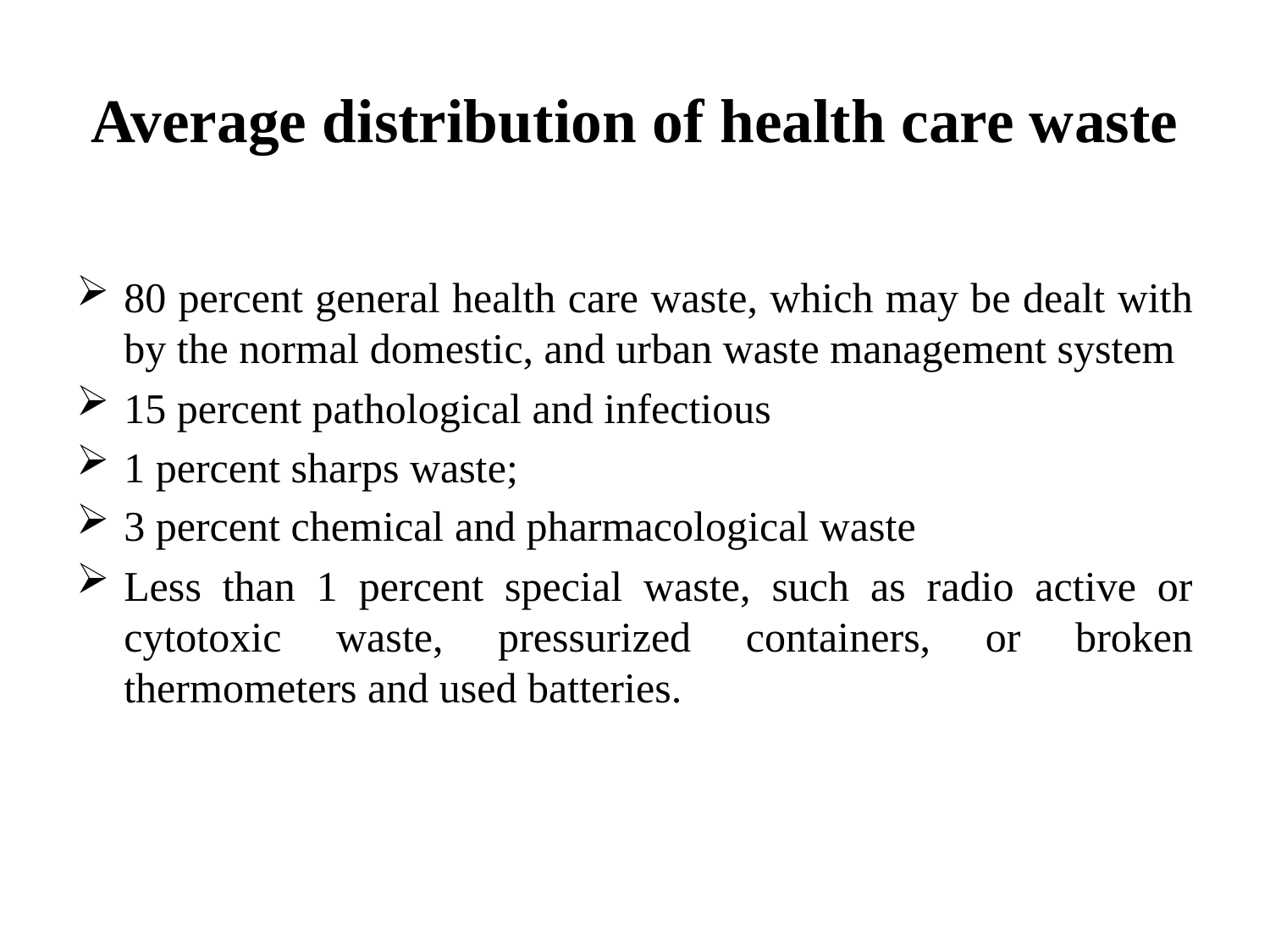

# Average distribution of health care waste
80 percent general health care waste, which may be dealt with by the normal domestic, and urban waste management system
15 percent pathological and infectious
1 percent sharps waste;
3 percent chemical and pharmacological waste
Less than 1 percent special waste, such as radio active or cytotoxic waste, pressurized containers, or broken thermometers and used batteries.